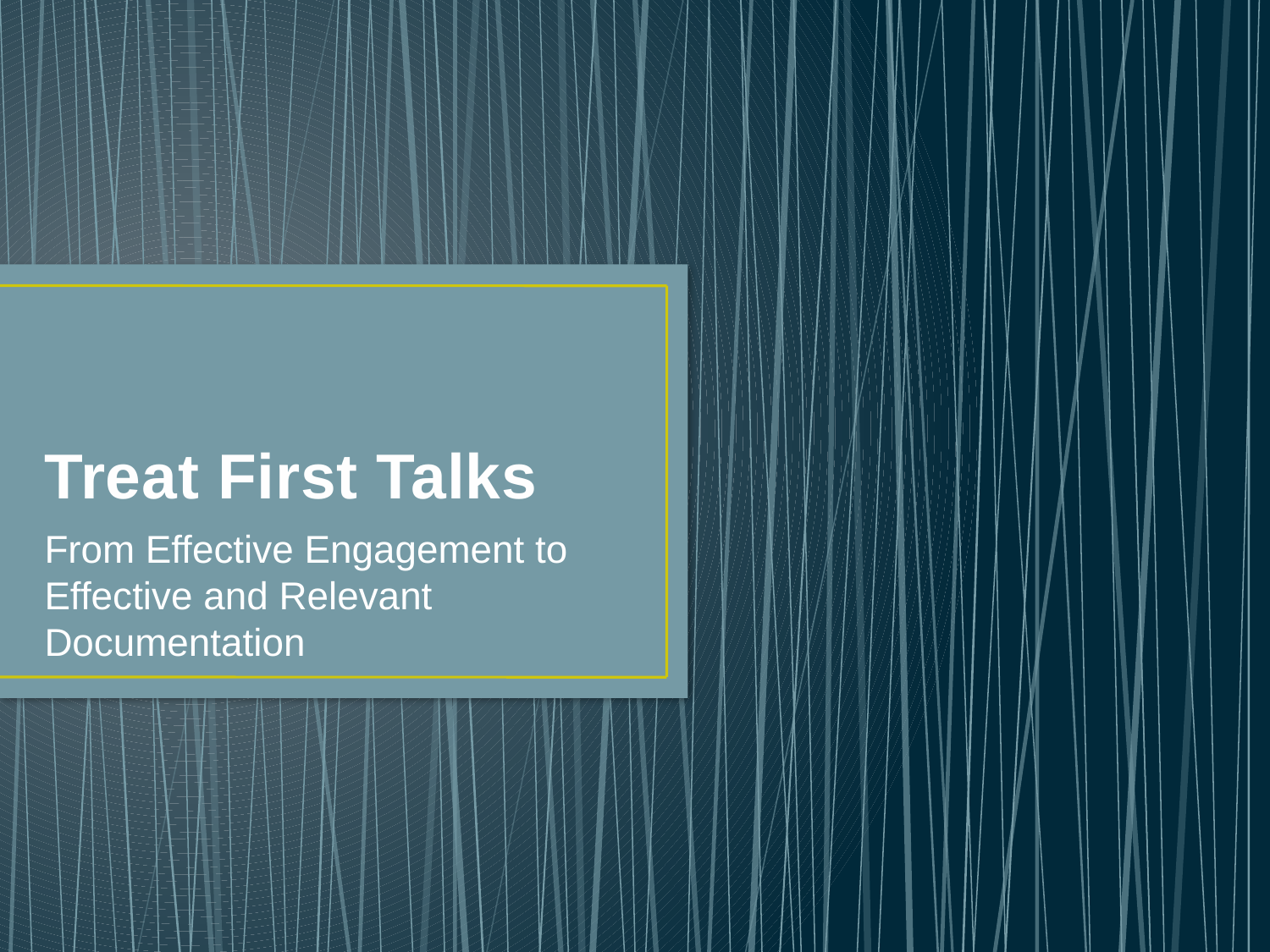

# Treat First Talks
From Effective Engagement to Effective and Relevant Documentation